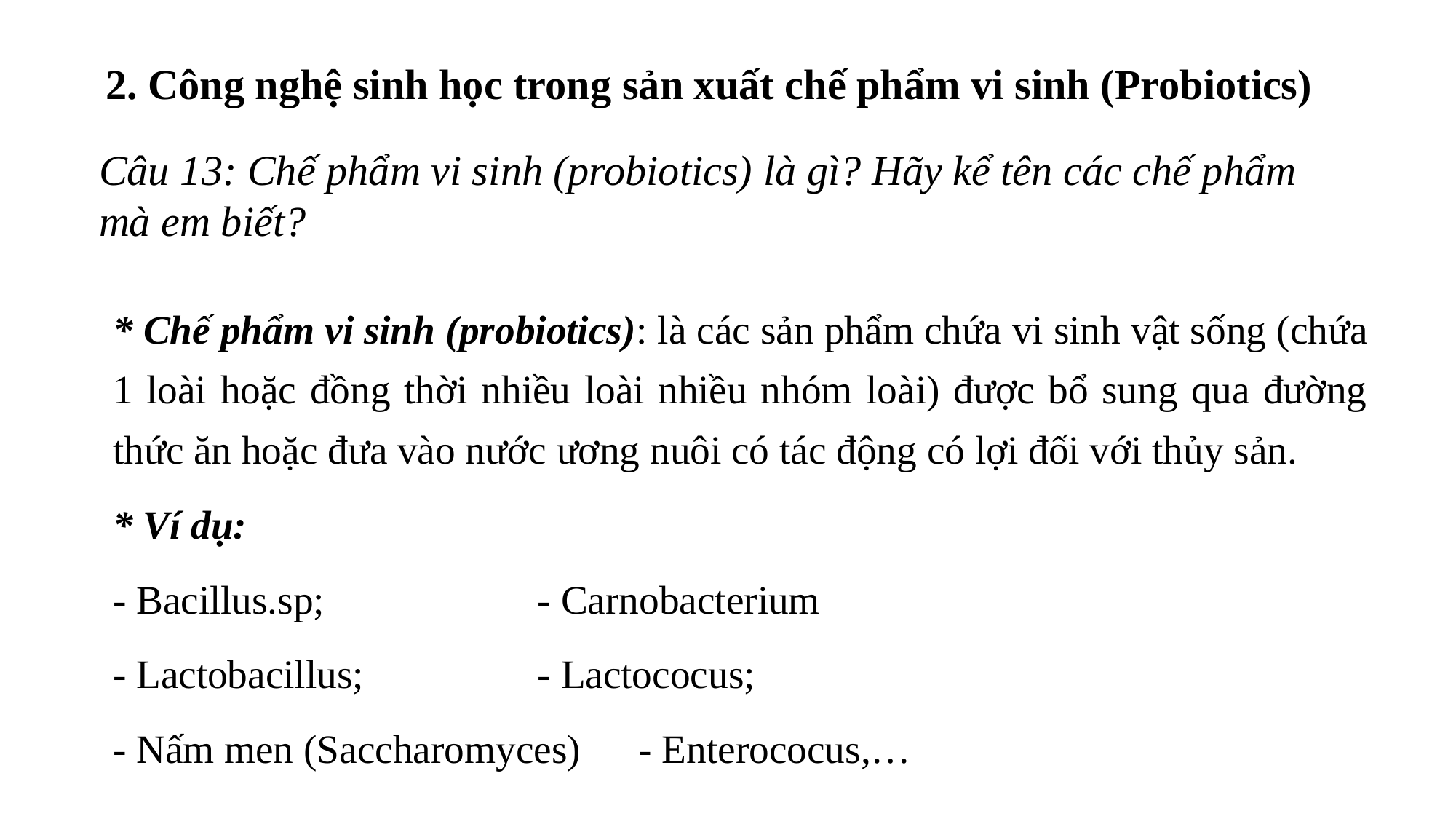

# 2. Công nghệ sinh học trong sản xuất chế phẩm vi sinh (Probiotics)
Câu 13: Chế phẩm vi sinh (probiotics) là gì? Hãy kể tên các chế phẩm mà em biết?
* Chế phẩm vi sinh (probiotics): là các sản phẩm chứa vi sinh vật sống (chứa 1 loài hoặc đồng thời nhiều loài nhiều nhóm loài) được bổ sung qua đường thức ăn hoặc đưa vào nước ương nuôi có tác động có lợi đối với thủy sản.
* Ví dụ:
- Bacillus.sp;              			 - Carnobacterium
- Lactobacillus;           			 - Lactococus;
- Nấm men (Saccharomyces)		 - Enterococus,…